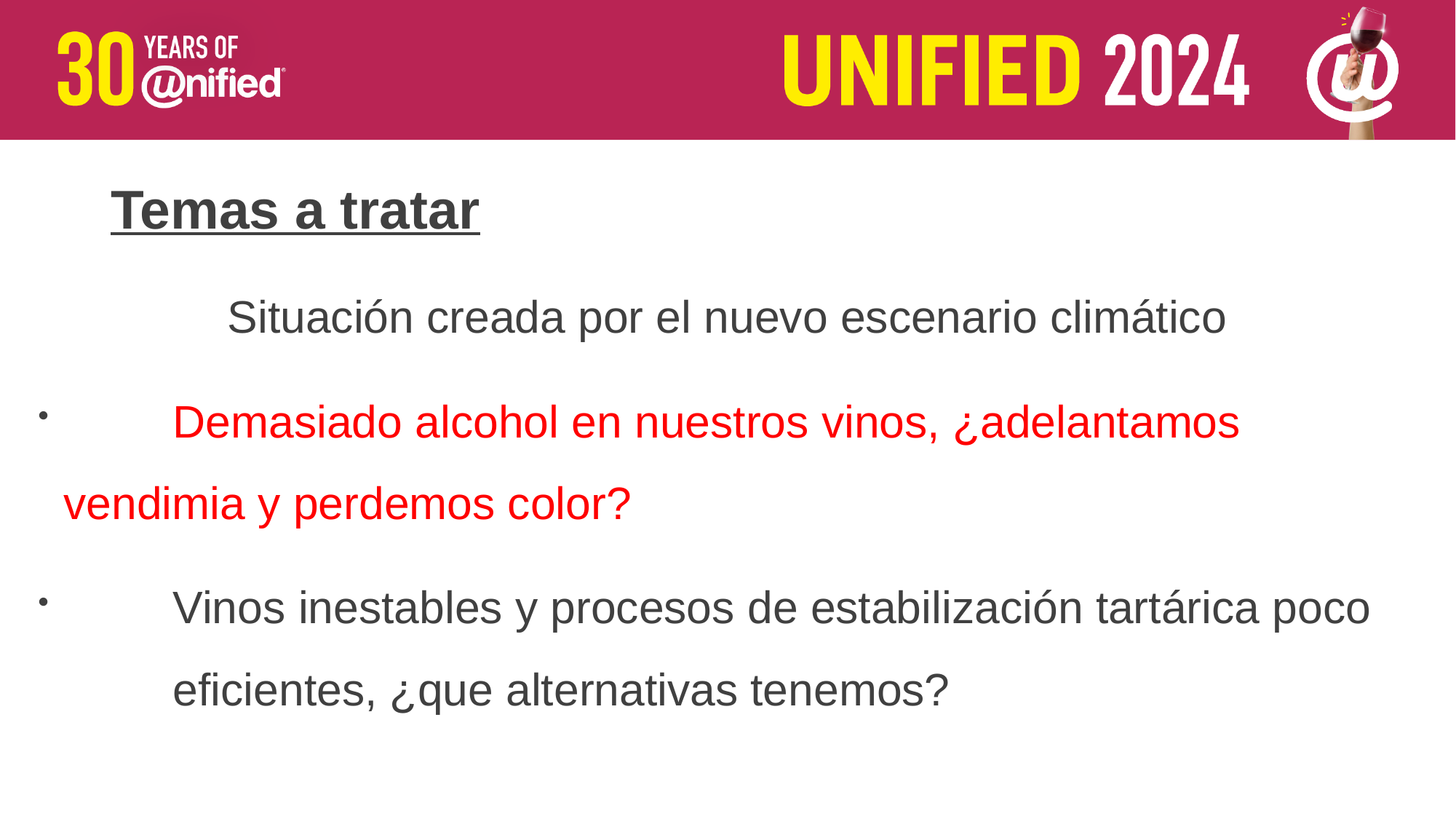

Temas a tratar
Situación creada por el nuevo escenario climático
 	Demasiado alcohol en nuestros vinos, ¿adelantamos 	vendimia y perdemos color?
 	Vinos inestables y procesos de estabilización tartárica poco    	eficientes, ¿que alternativas tenemos?